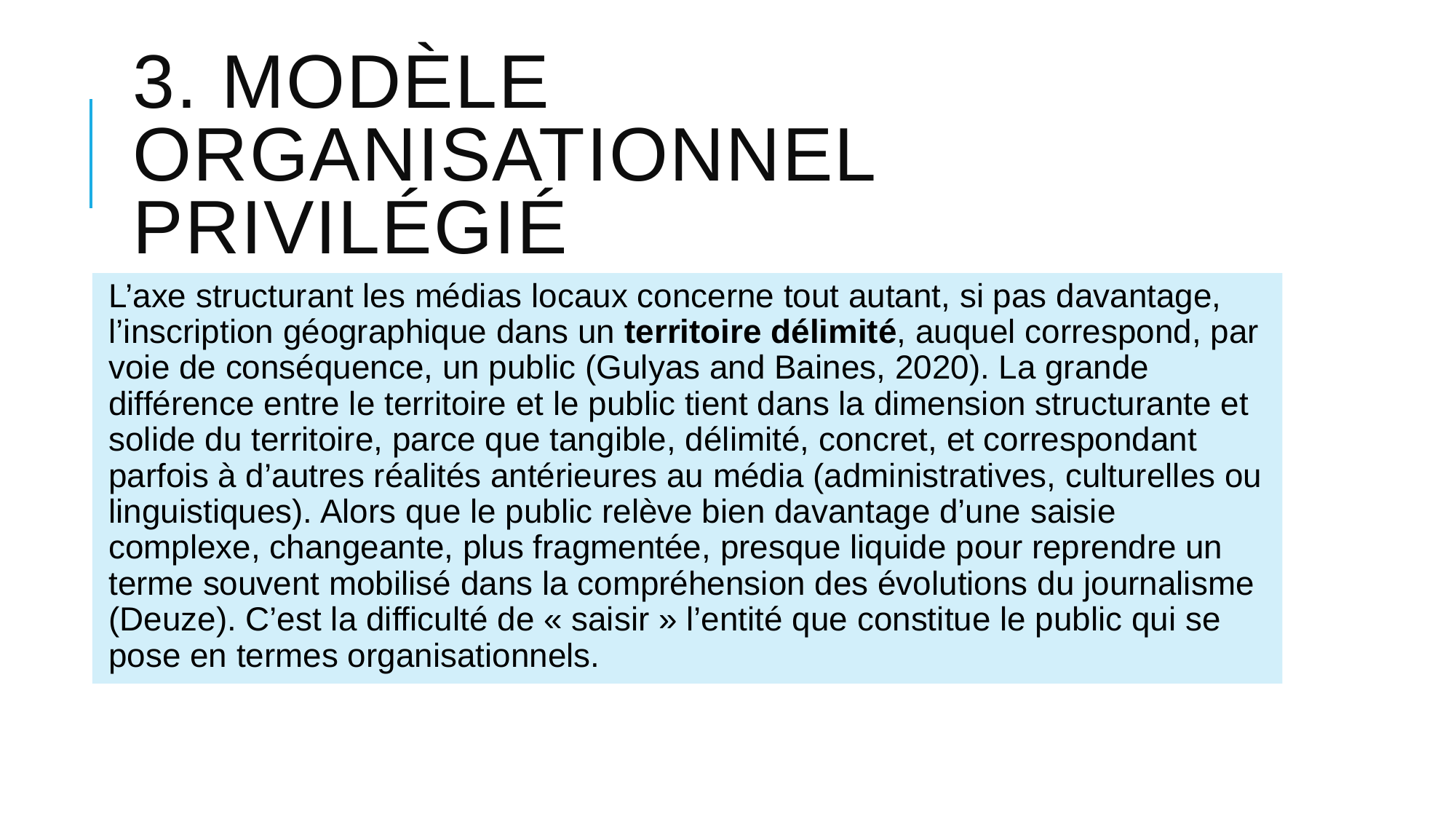

# 3. Modèle organisationnel privilégié
L’axe structurant les médias locaux concerne tout autant, si pas davantage, l’inscription géographique dans un territoire délimité, auquel correspond, par voie de conséquence, un public (Gulyas and Baines, 2020). La grande différence entre le territoire et le public tient dans la dimension structurante et solide du territoire, parce que tangible, délimité, concret, et correspondant parfois à d’autres réalités antérieures au média (administratives, culturelles ou linguistiques). Alors que le public relève bien davantage d’une saisie complexe, changeante, plus fragmentée, presque liquide pour reprendre un terme souvent mobilisé dans la compréhension des évolutions du journalisme (Deuze). C’est la difficulté de « saisir » l’entité que constitue le public qui se pose en termes organisationnels.